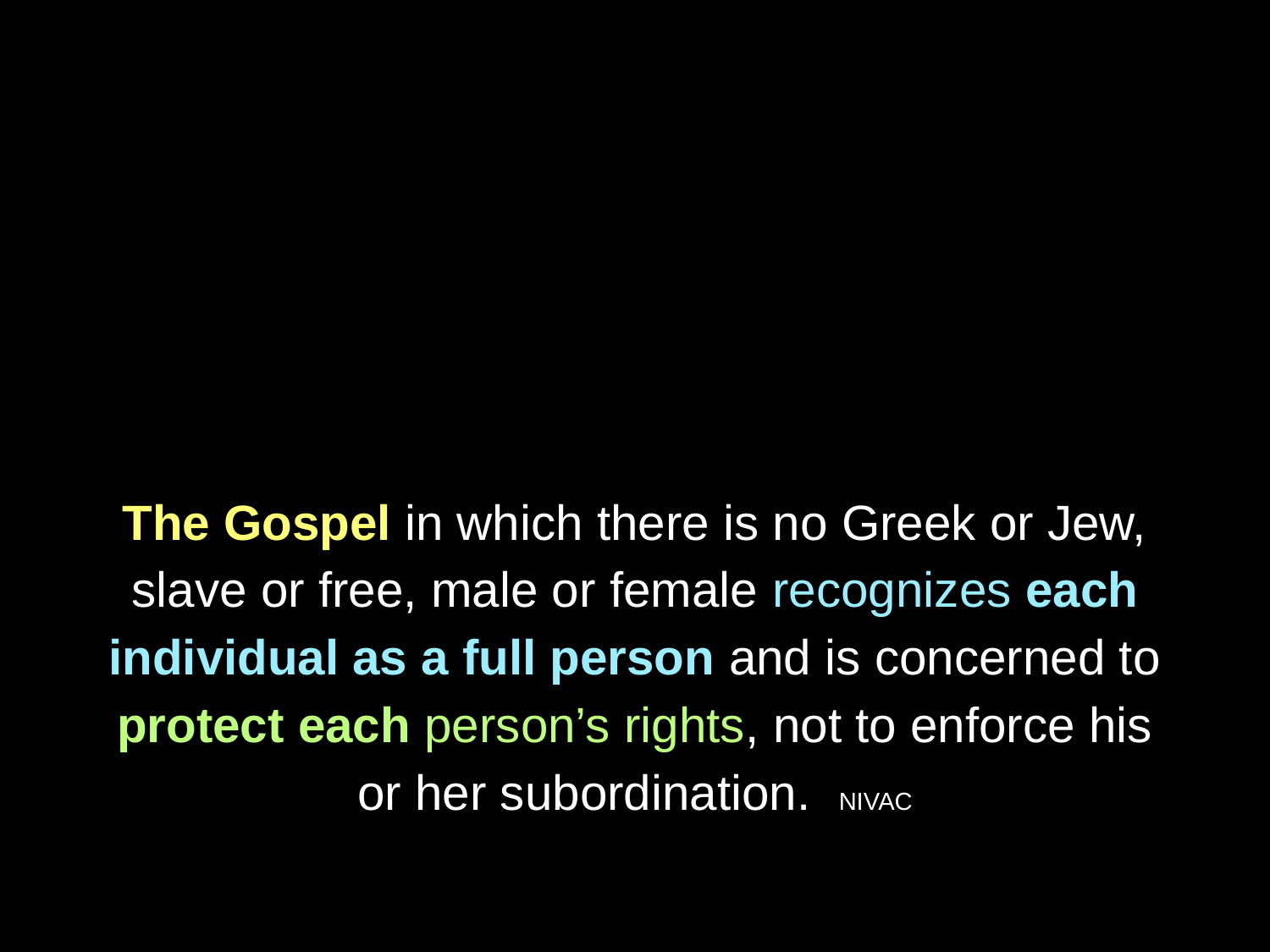

The Gospel in which there is no Greek or Jew, slave or free, male or female recognizes each individual as a full person and is concerned to protect each person’s rights, not to enforce his or her subordination.  NIVAC